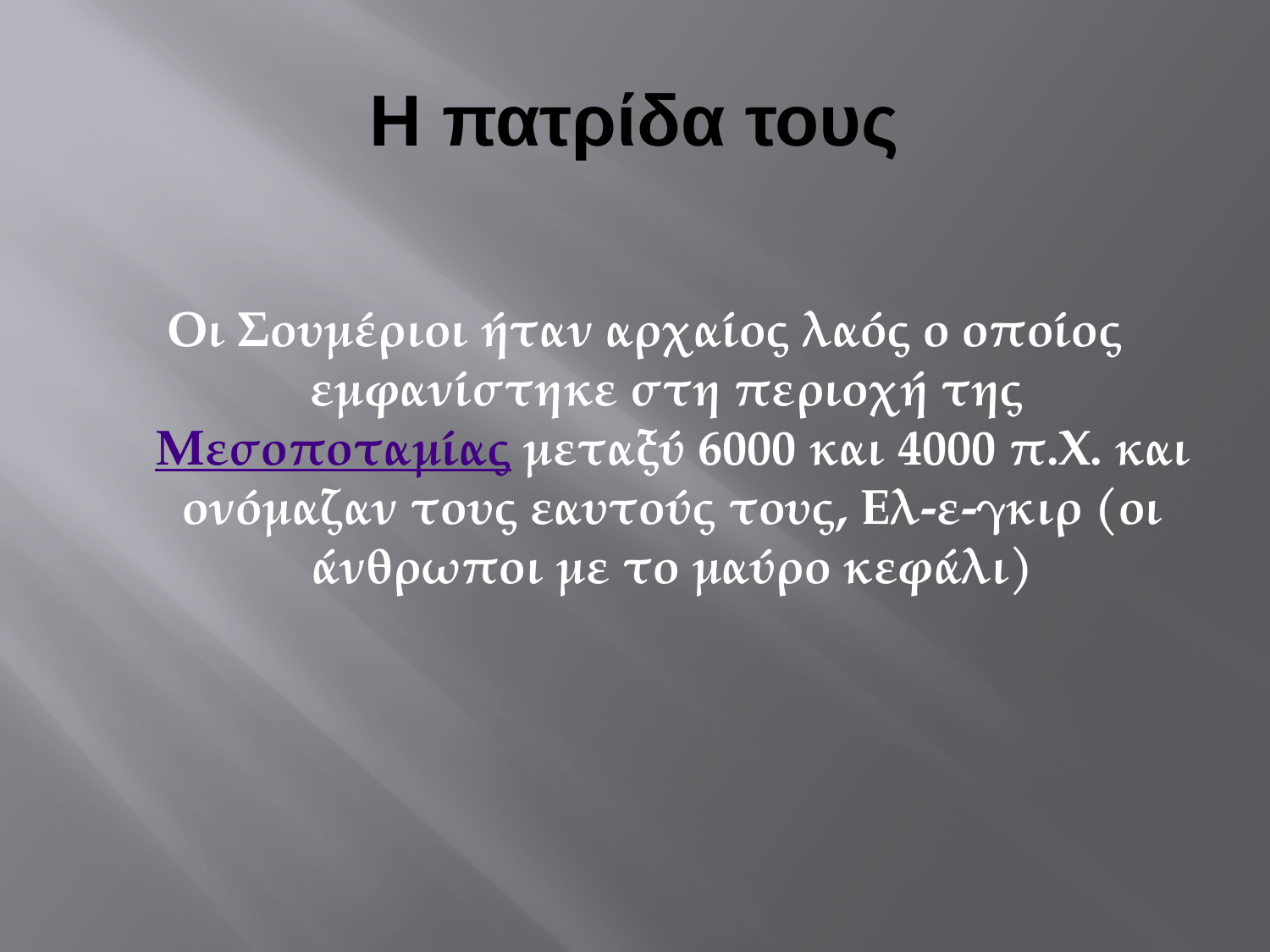

# Η πατρίδα τους

Οι Σουμέριοι ήταν αρχαίος λαός ο οποίος εμφανίστηκε στη περιοχή της Μεσοποταμίας μεταξύ 6000 και 4000 π.Χ. και ονόμαζαν τους εαυτούς τους, Ελ-ε-γκιρ (οι άνθρωποι με το μαύρο κεφάλι)